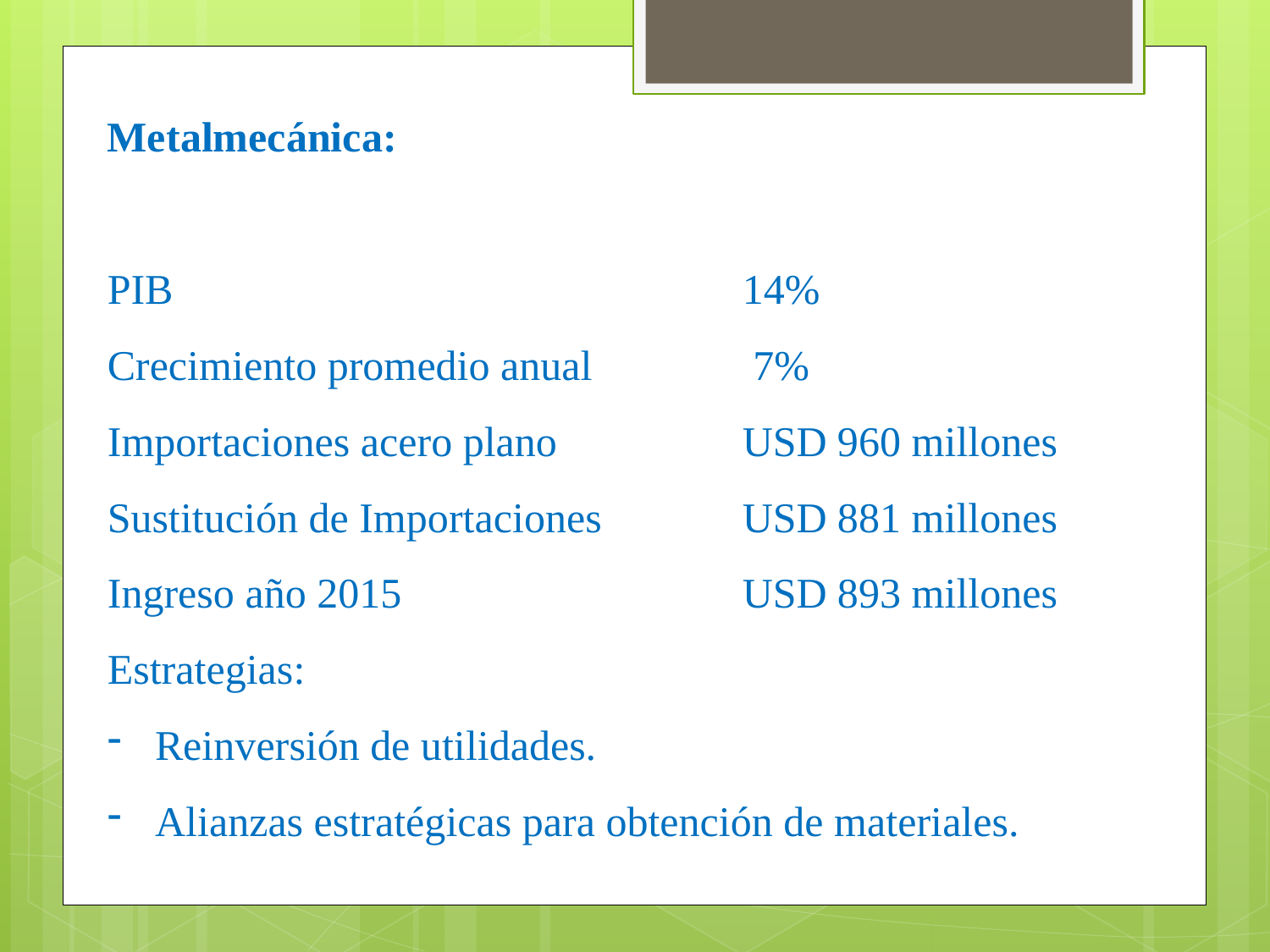

Metalmecánica:

PIB 					14%
Crecimiento promedio anual 		 7%
Importaciones acero plano		USD 960 millones
Sustitución de Importaciones		USD 881 millones
Ingreso año 2015			USD 893 millones
Estrategias:
Reinversión de utilidades.
Alianzas estratégicas para obtención de materiales.